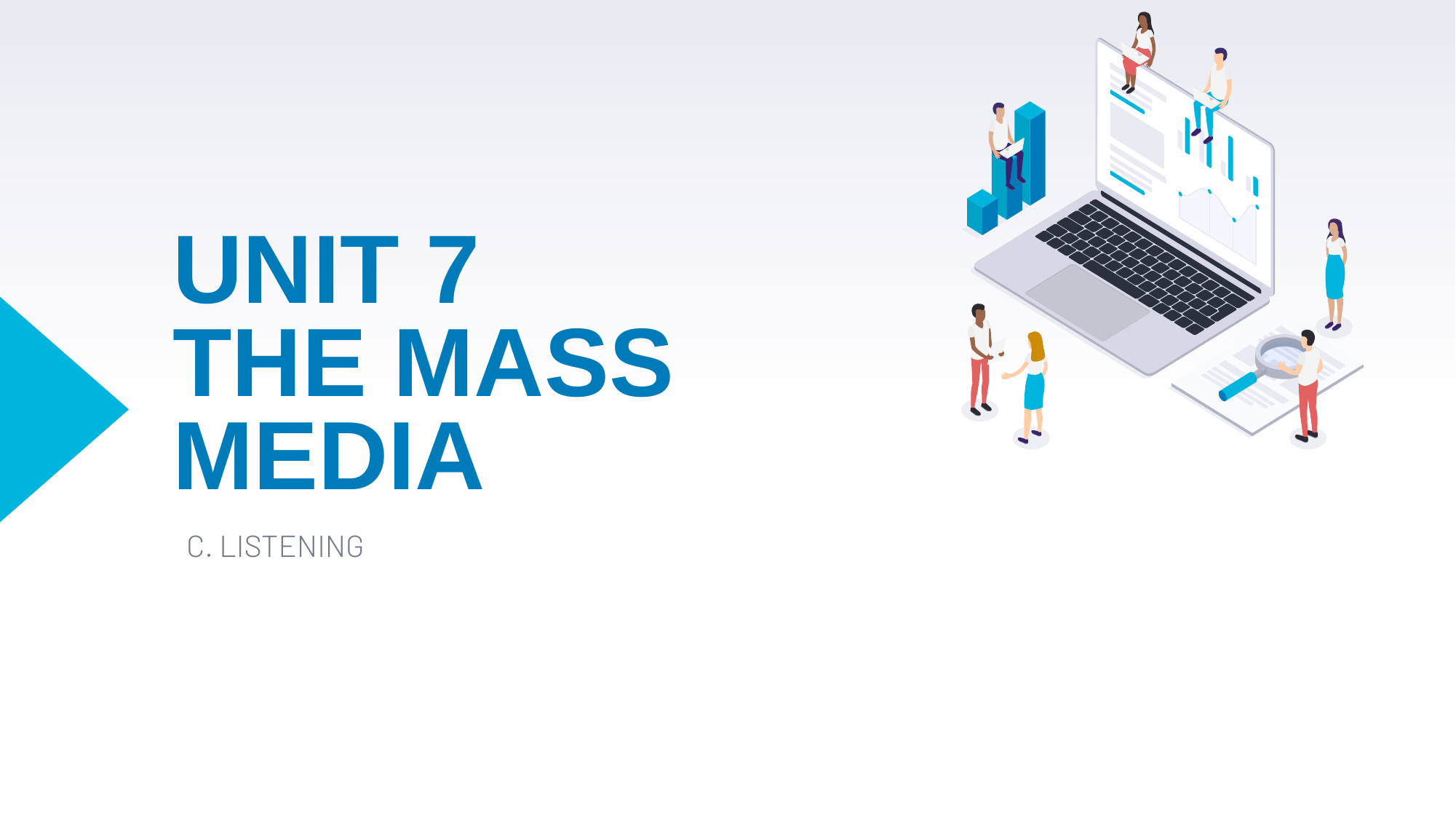

# UNIT 7 THE MASS MEDIA
C. LISTENING